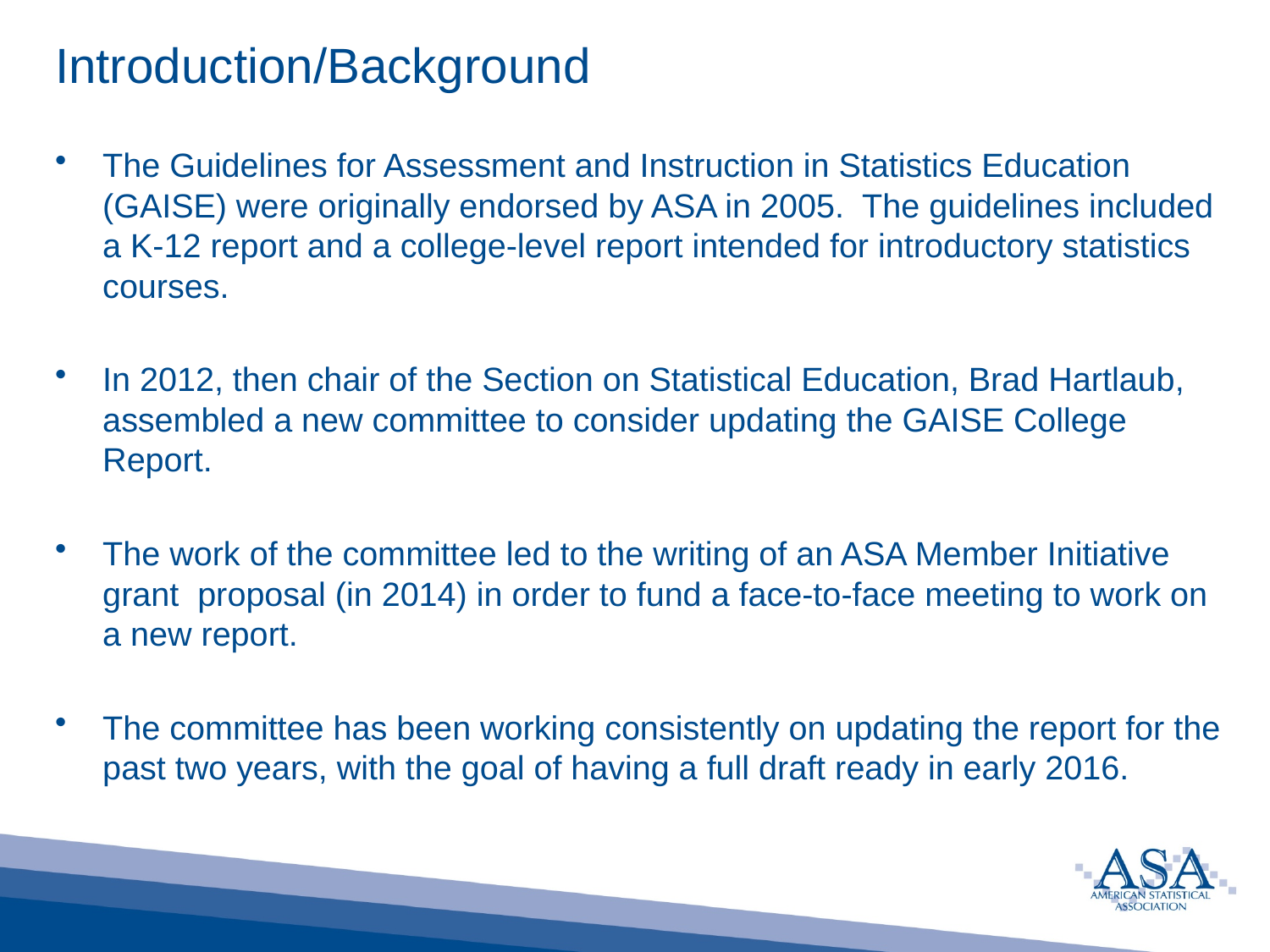

# Introduction/Background
The Guidelines for Assessment and Instruction in Statistics Education (GAISE) were originally endorsed by ASA in 2005.  The guidelines included a K-12 report and a college-level report intended for introductory statistics courses.

In 2012, then chair of the Section on Statistical Education, Brad Hartlaub, assembled a new committee to consider updating the GAISE College Report.

The work of the committee led to the writing of an ASA Member Initiative grant  proposal (in 2014) in order to fund a face-to-face meeting to work on a new report.

The committee has been working consistently on updating the report for the past two years, with the goal of having a full draft ready in early 2016.